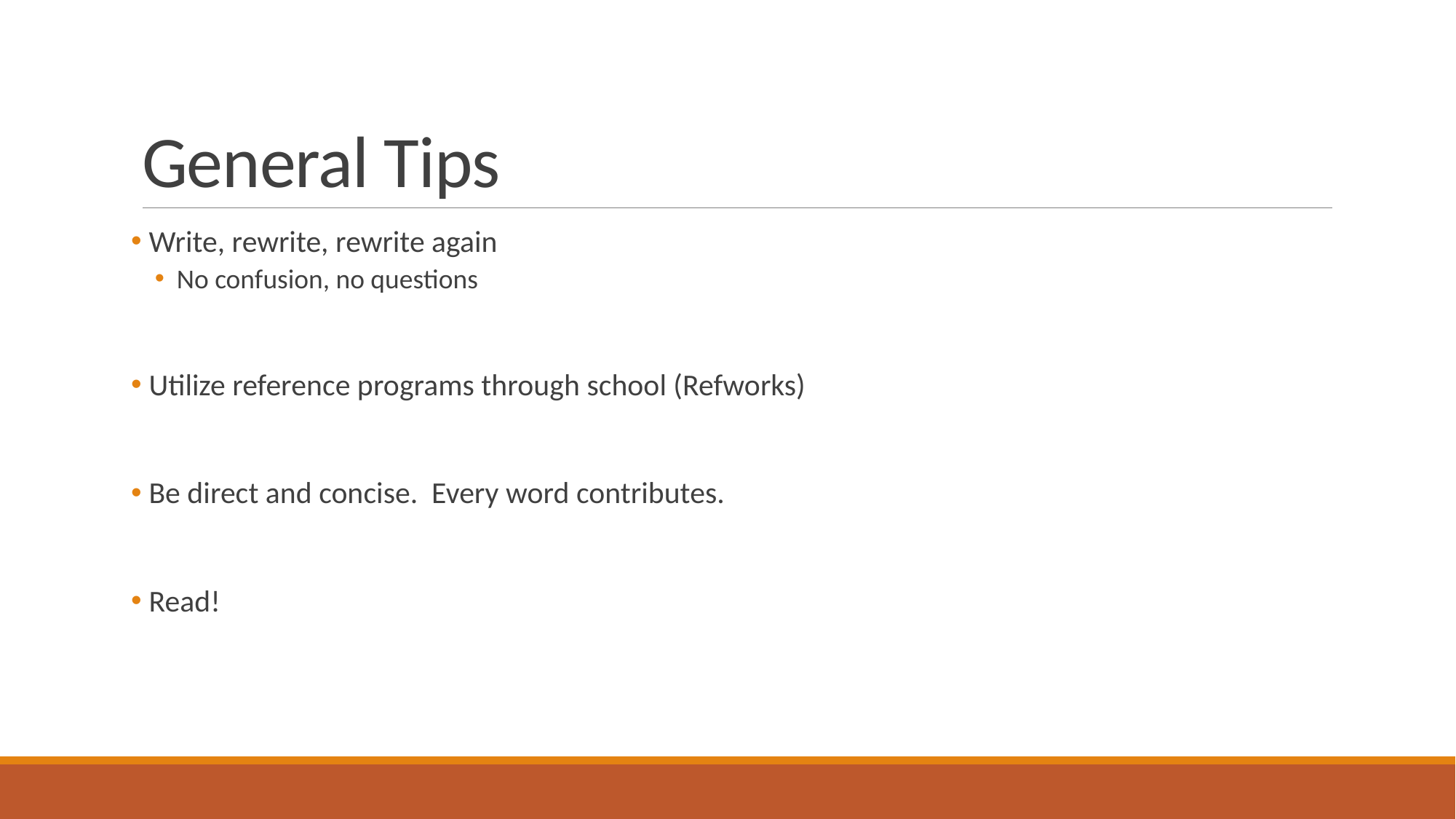

# General Tips
 Write, rewrite, rewrite again
No confusion, no questions

 Utilize reference programs through school (Refworks)

 Be direct and concise.  Every word contributes.

 Read!